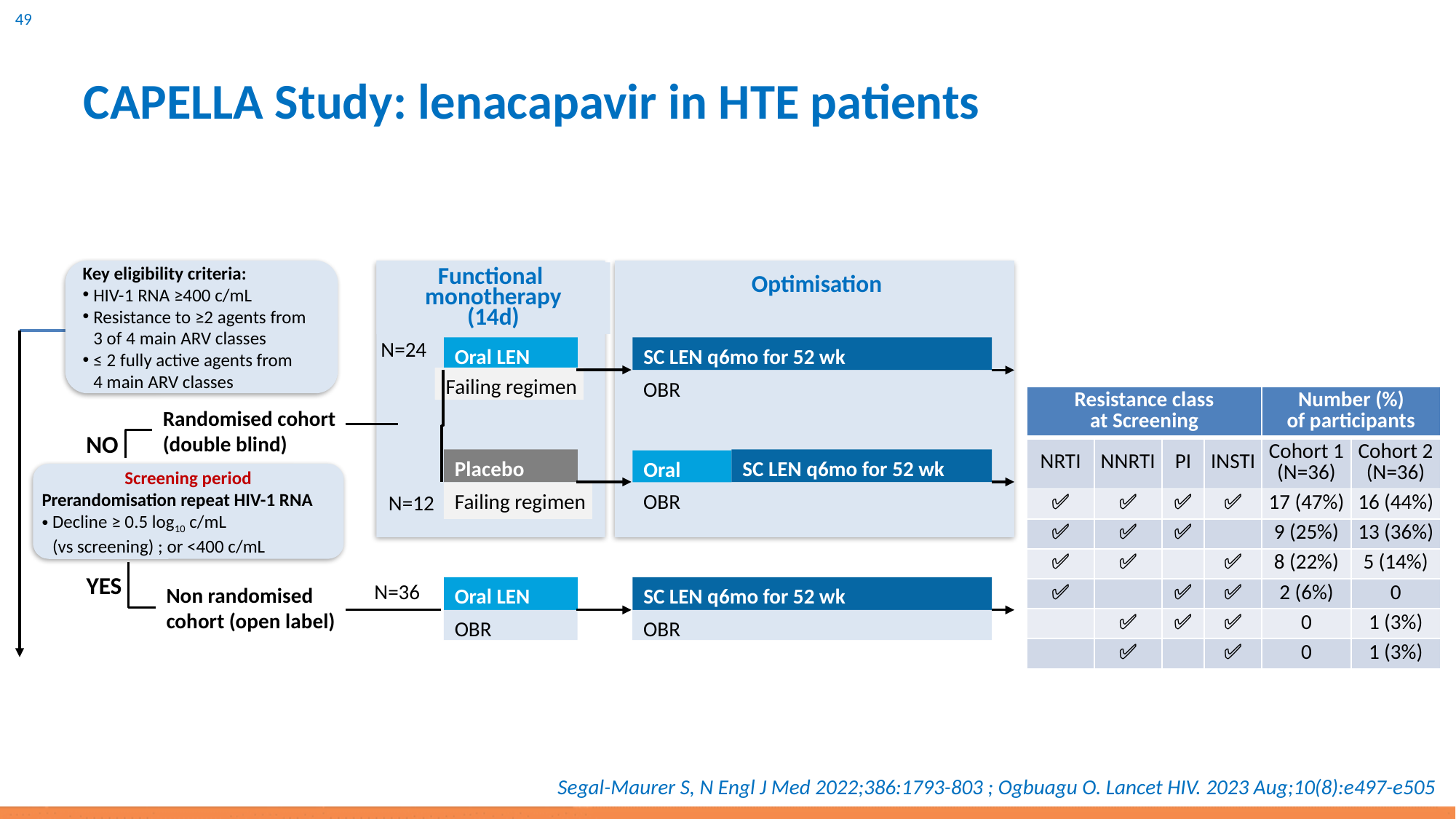

# CAPELLA Study: lenacapavir in HTE patients
Key eligibility criteria:
HIV-1 RNA ≥400 c/mL
Resistance to ≥2 agents from
3 of 4 main ARV classes
≤ 2 fully active agents from
4 main ARV classes

Functional
monotherapy
(14d)
Optimisation
N=24
Oral LEN
SC LEN q6mo for 52 wk
Failing regimen
OBR
Randomised cohort
(double blind)
NO
Placebo
SC LEN q6mo for 52 wk
Oral LEN*
Screening period
Prerandomisation repeat HIV-1 RNA
Decline ≥ 0.5 log10 c/mL
(vs screening) ; or <400 c/mL
Failing regimen
OBR
N=12
YES
N=36
Non randomised cohort (open label)
Oral LEN
SC LEN q6mo for 52 wk
OBR
OBR
| Resistance class at Screening |  |  |  | Number (%) of participants |  |
| --- | --- | --- | --- | --- | --- |
| NRTI | NNRTI | PI | INSTI | Cohort 1 (N=36) | Cohort 2 (N=36) |
| ✅ | ✅ | ✅ | ✅ | 17 (47%) | 16 (44%) |
| ✅ | ✅ | ✅ |  | 9 (25%) | 13 (36%) |
| ✅ | ✅ |  | ✅ | 8 (22%) | 5 (14%) |
| ✅ |  | ✅ | ✅ | 2 (6%) | 0 |
|  | ✅ | ✅ | ✅ | 0 | 1 (3%) |
|  | ✅ |  | ✅ | 0 | 1 (3%) |
Segal-Maurer S, N Engl J Med 2022;386:1793-803 ; Ogbuagu O. Lancet HIV. 2023 Aug;10(8):e497-e505